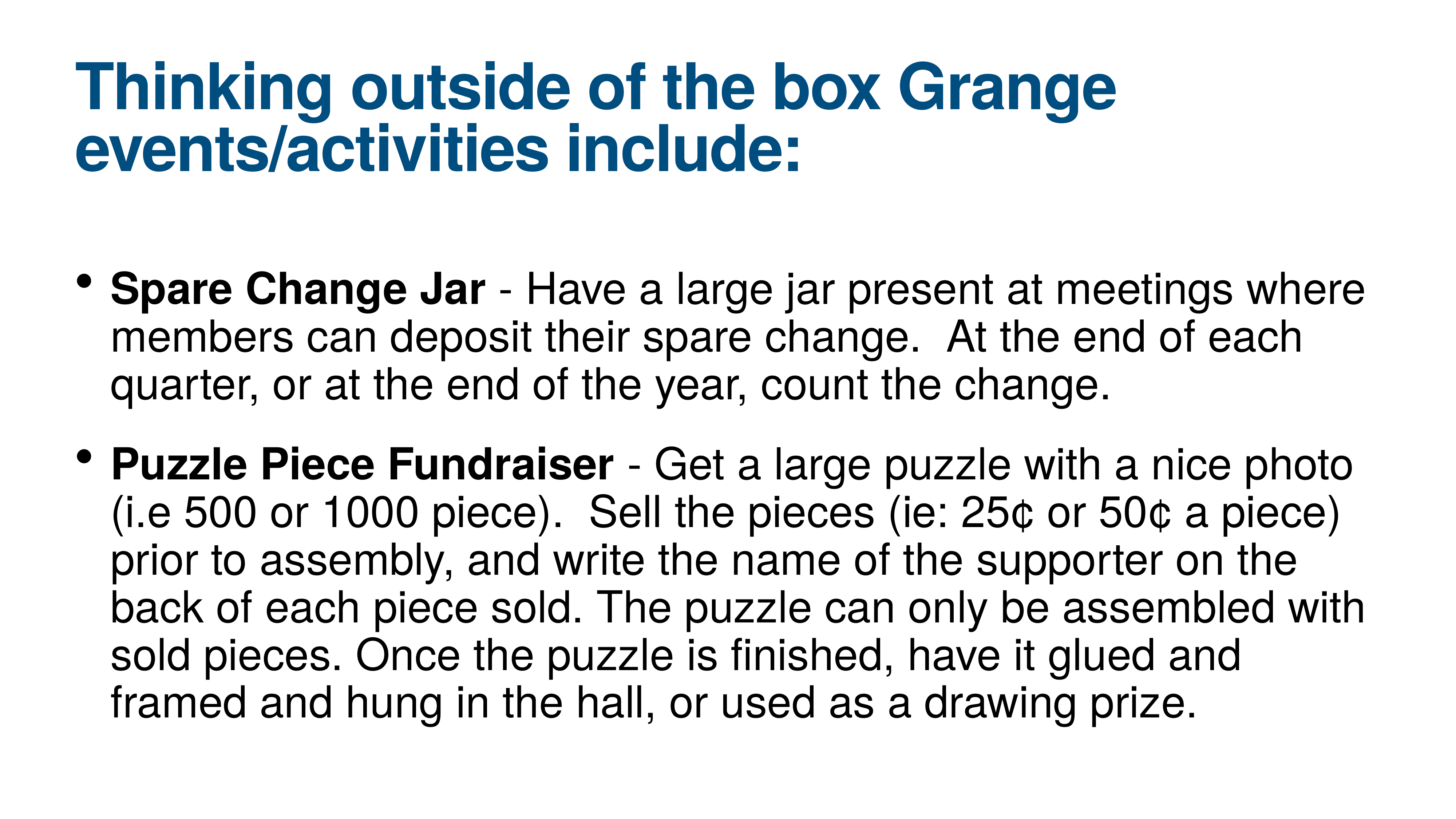

# Thinking outside of the box Grange events/activities include:
Spare Change Jar - Have a large jar present at meetings where members can deposit their spare change.  At the end of each quarter, or at the end of the year, count the change.
Puzzle Piece Fundraiser - Get a large puzzle with a nice photo (i.e 500 or 1000 piece).  Sell the pieces (ie: 25¢ or 50¢ a piece) prior to assembly, and write the name of the supporter on the back of each piece sold. The puzzle can only be assembled with sold pieces. Once the puzzle is finished, have it glued and framed and hung in the hall, or used as a drawing prize.